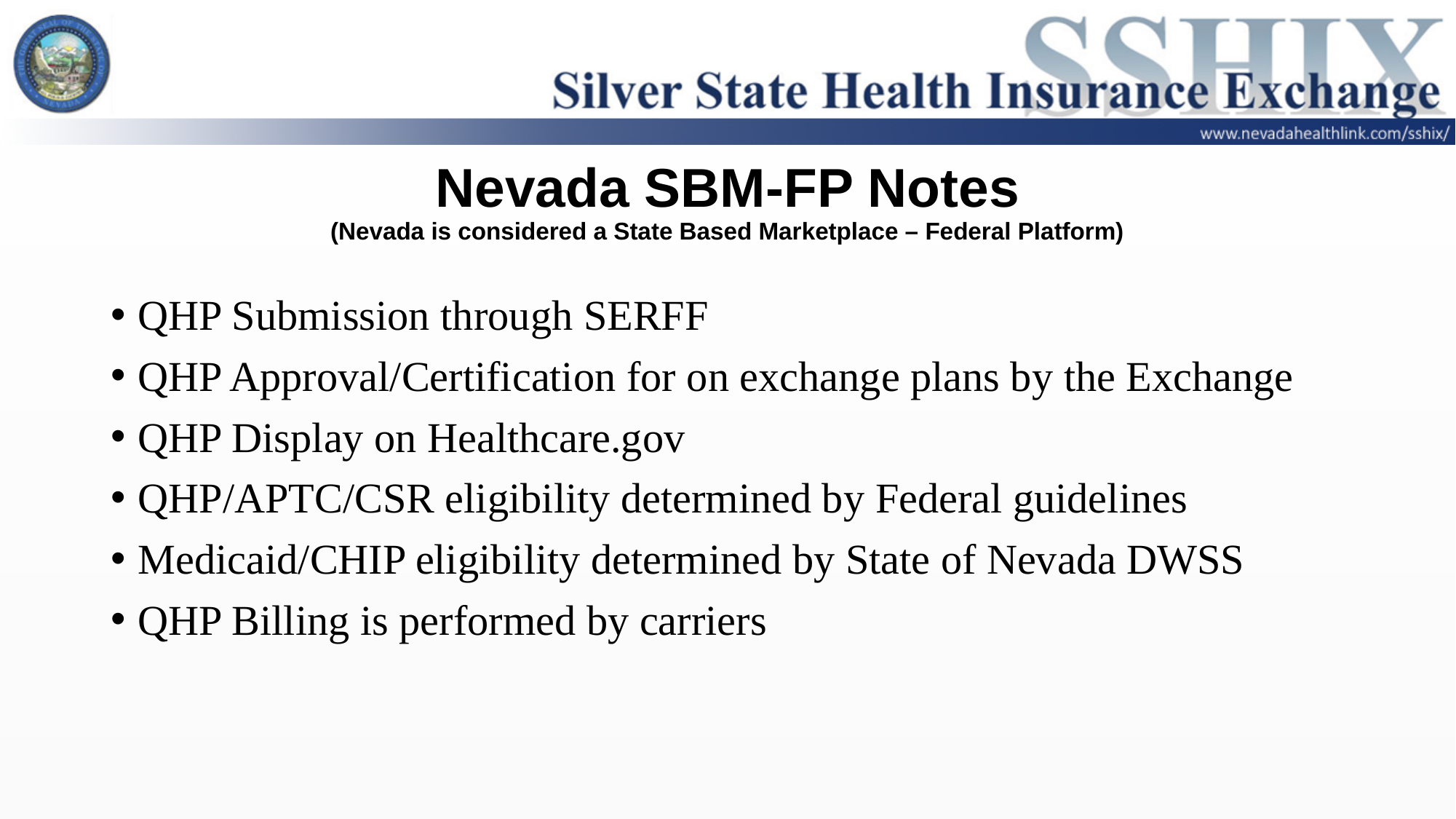

# Nevada SBM-FP Notes (Nevada is considered a State Based Marketplace – Federal Platform)
QHP Submission through SERFF
QHP Approval/Certification for on exchange plans by the Exchange
QHP Display on Healthcare.gov
QHP/APTC/CSR eligibility determined by Federal guidelines
Medicaid/CHIP eligibility determined by State of Nevada DWSS
QHP Billing is performed by carriers